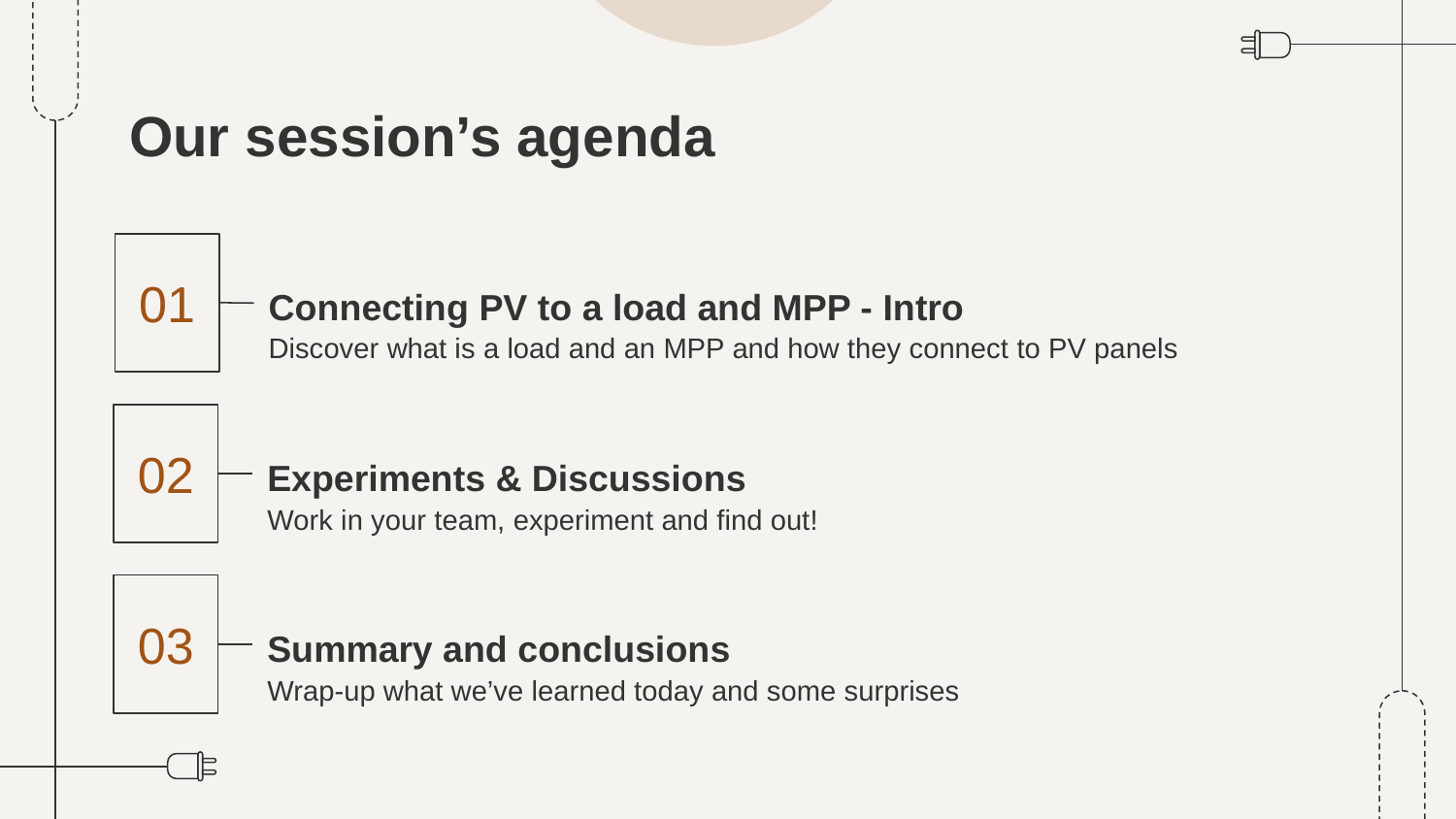

# Our session’s agenda
01
Connecting PV to a load and MPP - Intro
Discover what is a load and an MPP and how they connect to PV panels
02
Experiments & Discussions
Work in your team, experiment and find out!
03
Summary and conclusions
Wrap-up what we’ve learned today and some surprises